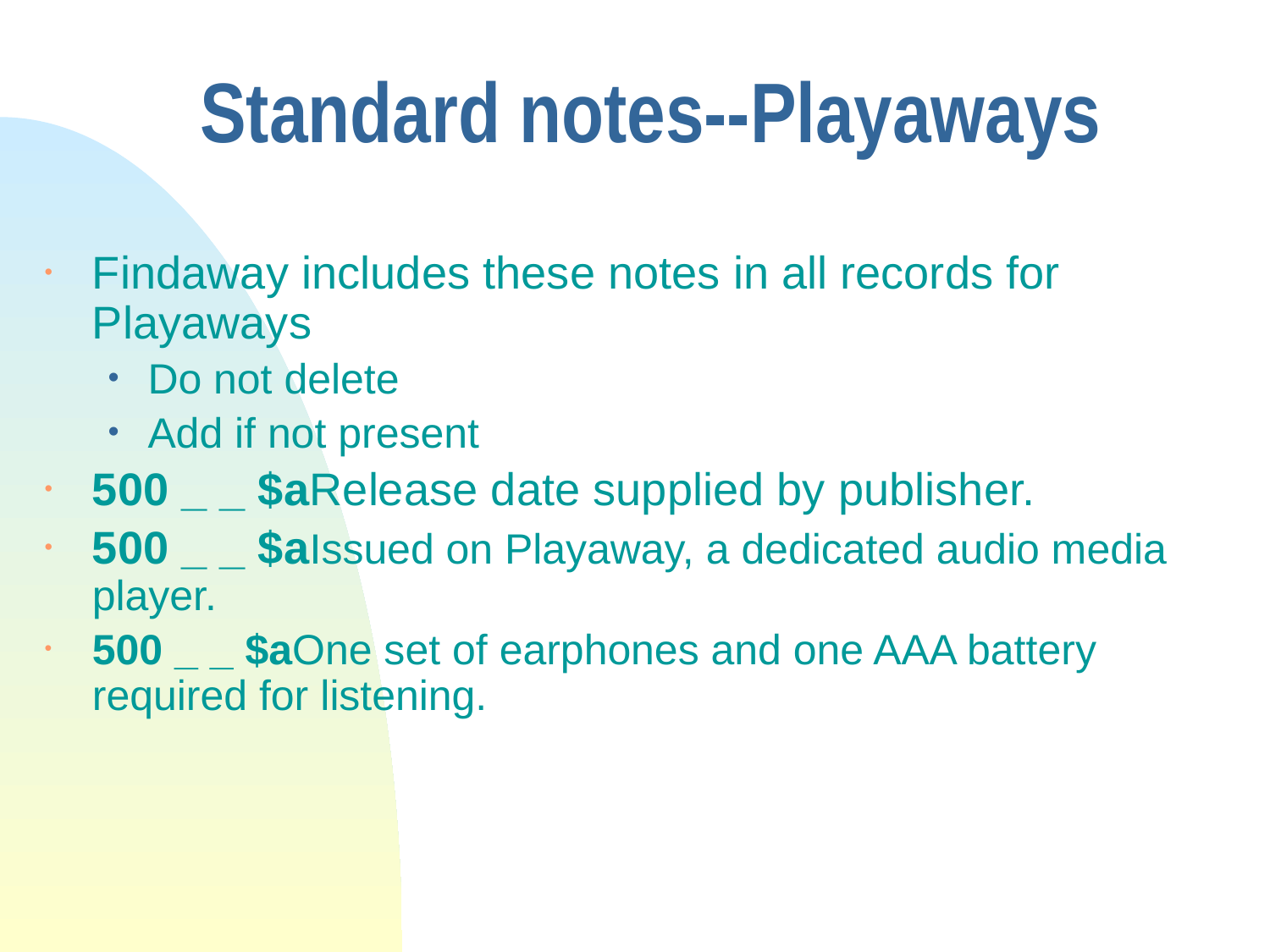

# Standard notes--Playaways
Findaway includes these notes in all records for Playaways
Do not delete
Add if not present
500 _ _ $aRelease date supplied by publisher.
500 _ _ $aIssued on Playaway, a dedicated audio media player.
500 _ _ $aOne set of earphones and one AAA battery required for listening.